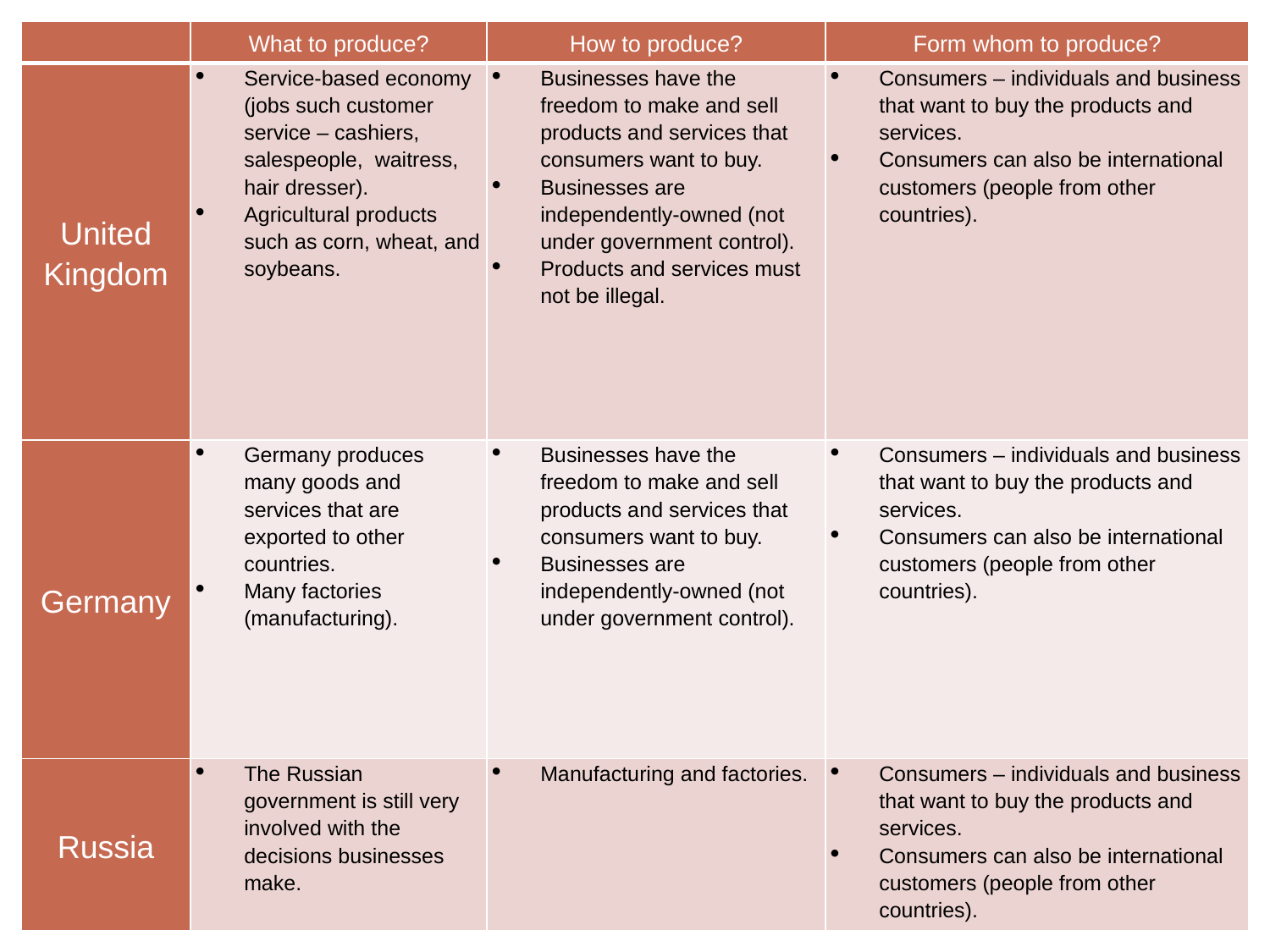

|  | What to produce? | How to produce? | Form whom to produce? |
| --- | --- | --- | --- |
| United Kingdom | Service-based economy (jobs such customer service – cashiers, salespeople, waitress, hair dresser). Agricultural products such as corn, wheat, and soybeans. | Businesses have the freedom to make and sell products and services that consumers want to buy. Businesses are independently-owned (not under government control). Products and services must not be illegal. | Consumers – individuals and business that want to buy the products and services. Consumers can also be international customers (people from other countries). |
| Germany | Germany produces many goods and services that are exported to other countries. Many factories (manufacturing). | Businesses have the freedom to make and sell products and services that consumers want to buy. Businesses are independently-owned (not under government control). | Consumers – individuals and business that want to buy the products and services. Consumers can also be international customers (people from other countries). |
| Russia | The Russian government is still very involved with the decisions businesses make. | Manufacturing and factories. | Consumers – individuals and business that want to buy the products and services. Consumers can also be international customers (people from other countries). |